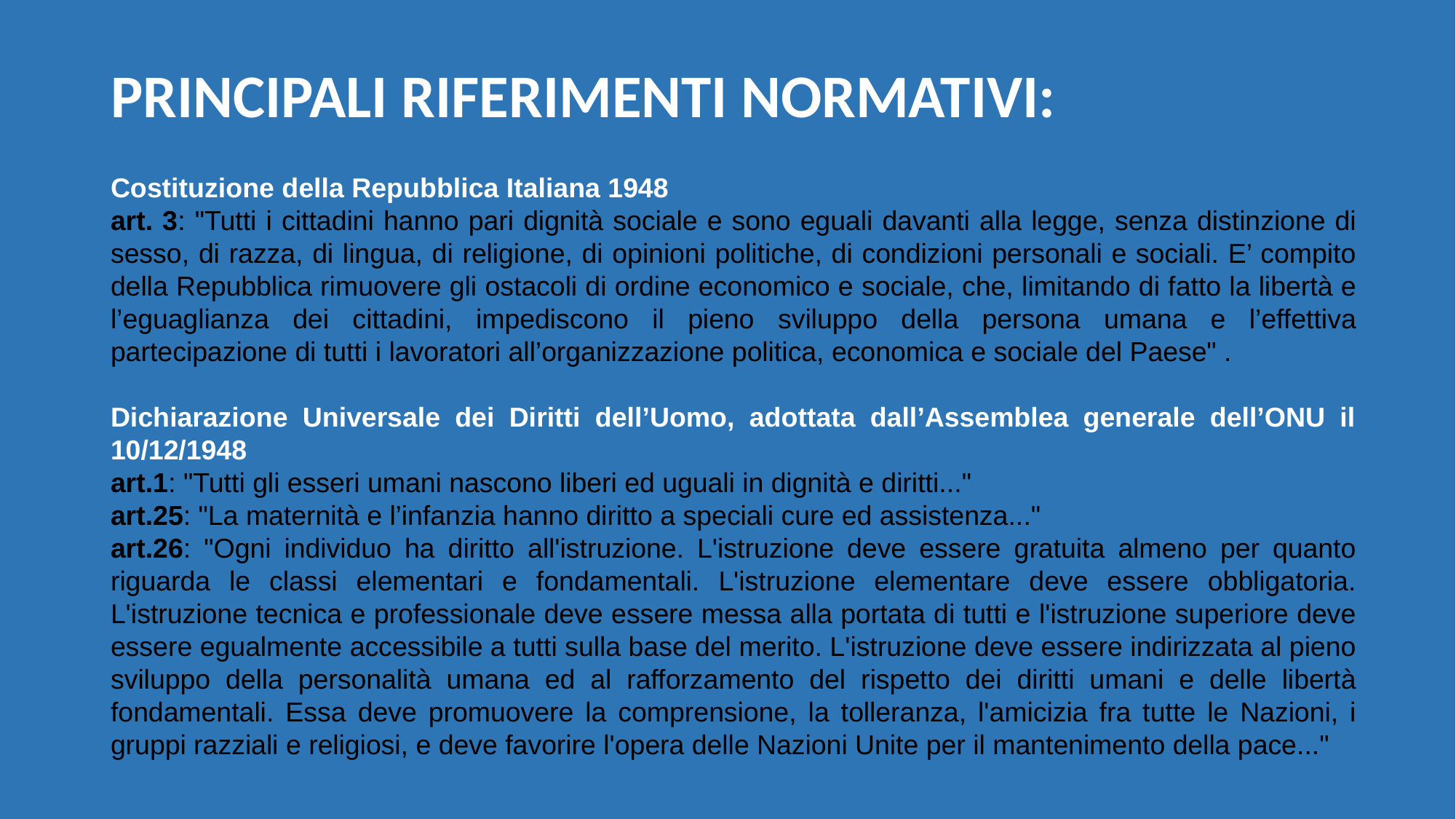

# PRINCIPALI RIFERIMENTI NORMATIVI:

Costituzione della Repubblica Italiana 1948
art. 3: "Tutti i cittadini hanno pari dignità sociale e sono eguali davanti alla legge, senza distinzione di sesso, di razza, di lingua, di religione, di opinioni politiche, di condizioni personali e sociali. E’ compito della Repubblica rimuovere gli ostacoli di ordine economico e sociale, che, limitando di fatto la libertà e l’eguaglianza dei cittadini, impediscono il pieno sviluppo della persona umana e l’effettiva partecipazione di tutti i lavoratori all’organizzazione politica, economica e sociale del Paese" .

Dichiarazione Universale dei Diritti dell’Uomo, adottata dall’Assemblea generale dell’ONU il 10/12/1948
art.1: "Tutti gli esseri umani nascono liberi ed uguali in dignità e diritti..."
art.25: "La maternità e l’infanzia hanno diritto a speciali cure ed assistenza..."
art.26: "Ogni individuo ha diritto all'istruzione. L'istruzione deve essere gratuita almeno per quanto riguarda le classi elementari e fondamentali. L'istruzione elementare deve essere obbligatoria. L'istruzione tecnica e professionale deve essere messa alla portata di tutti e l'istruzione superiore deve essere egualmente accessibile a tutti sulla base del merito. L'istruzione deve essere indirizzata al pieno sviluppo della personalità umana ed al rafforzamento del rispetto dei diritti umani e delle libertà fondamentali. Essa deve promuovere la comprensione, la tolleranza, l'amicizia fra tutte le Nazioni, i gruppi razziali e religiosi, e deve favorire l'opera delle Nazioni Unite per il mantenimento della pace..."